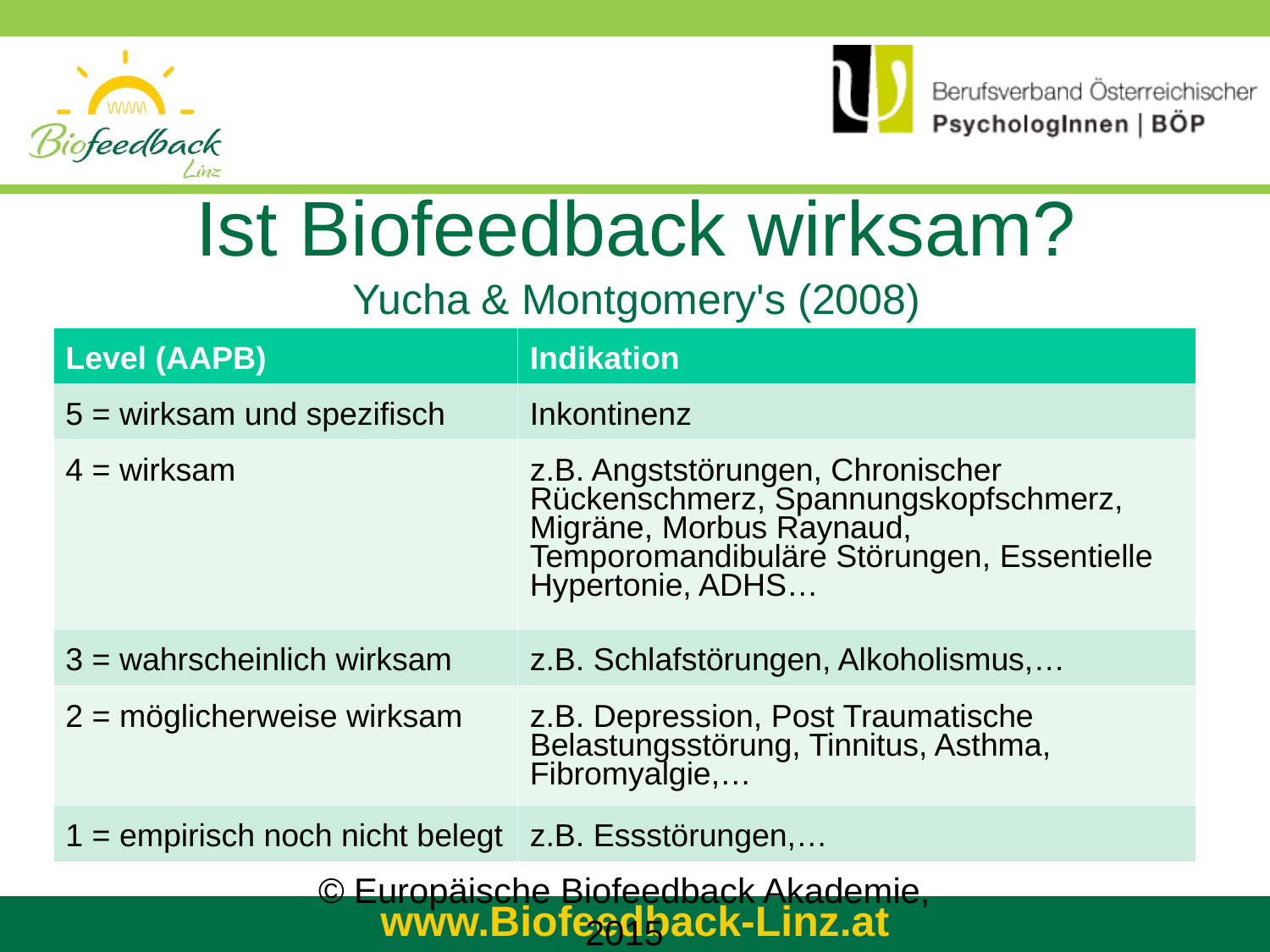

# Ist Biofeedback wirksam? Yucha & Montgomery's (2008)
| Level (AAPB) | Indikation |
| --- | --- |
| 5 = wirksam und spezifisch | Inkontinenz |
| 4 = wirksam | z.B. Angststörungen, Chronischer Rückenschmerz, Spannungskopfschmerz, Migräne, Morbus Raynaud, Temporomandibuläre Störungen, Essentielle Hypertonie, ADHS… |
| 3 = wahrscheinlich wirksam | z.B. Schlafstörungen, Alkoholismus,… |
| 2 = möglicherweise wirksam | z.B. Depression, Post Traumatische Belastungsstörung, Tinnitus, Asthma, Fibromyalgie,… |
| 1 = empirisch noch nicht belegt | z.B. Essstörungen,… |
© Europäische Biofeedback Akademie, 2015